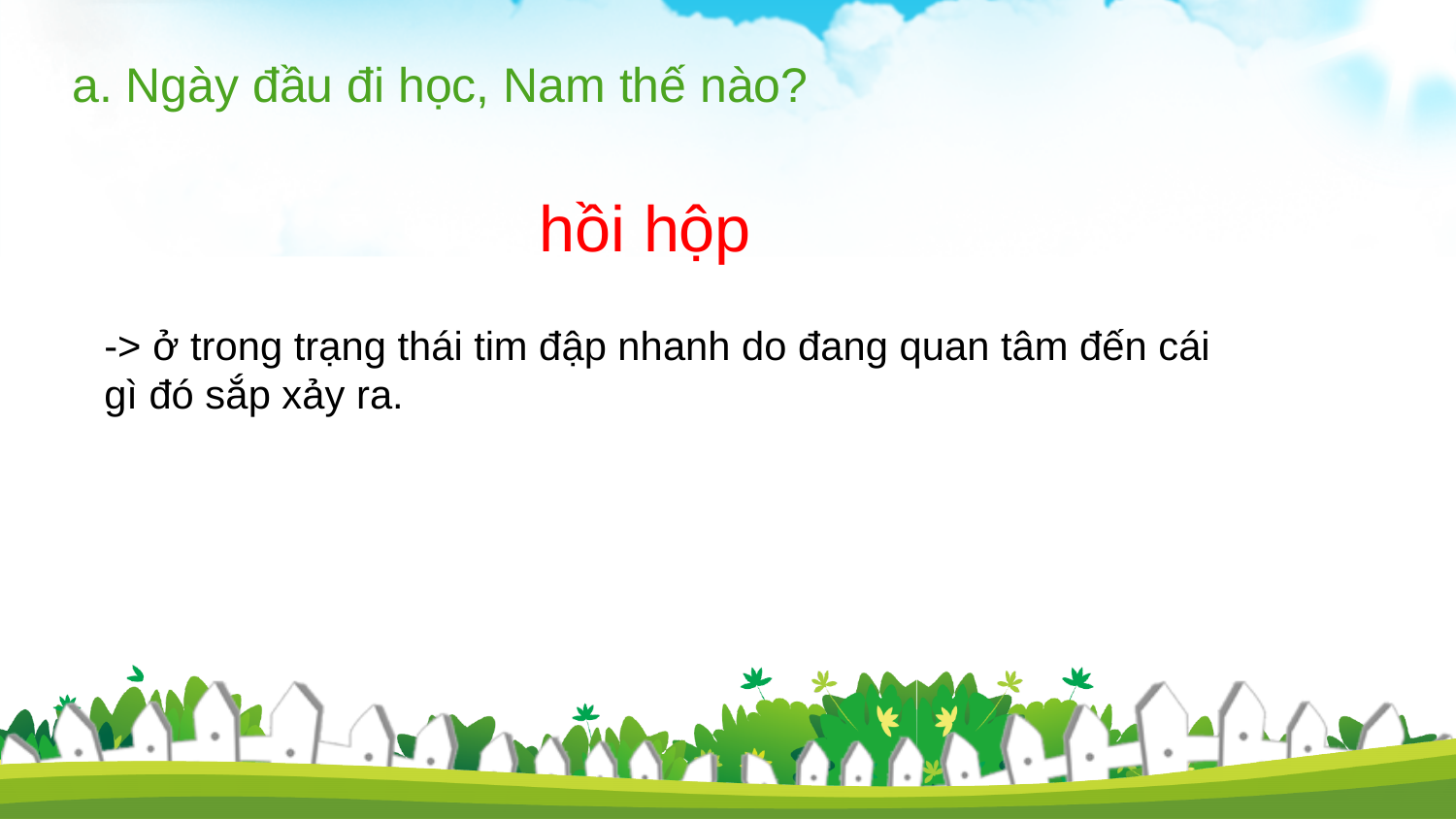

a. Ngày đầu đi học, Nam thế nào?
hồi hộp
-> ở trong trạng thái tim đập nhanh do đang quan tâm đến cái gì đó sắp xảy ra.